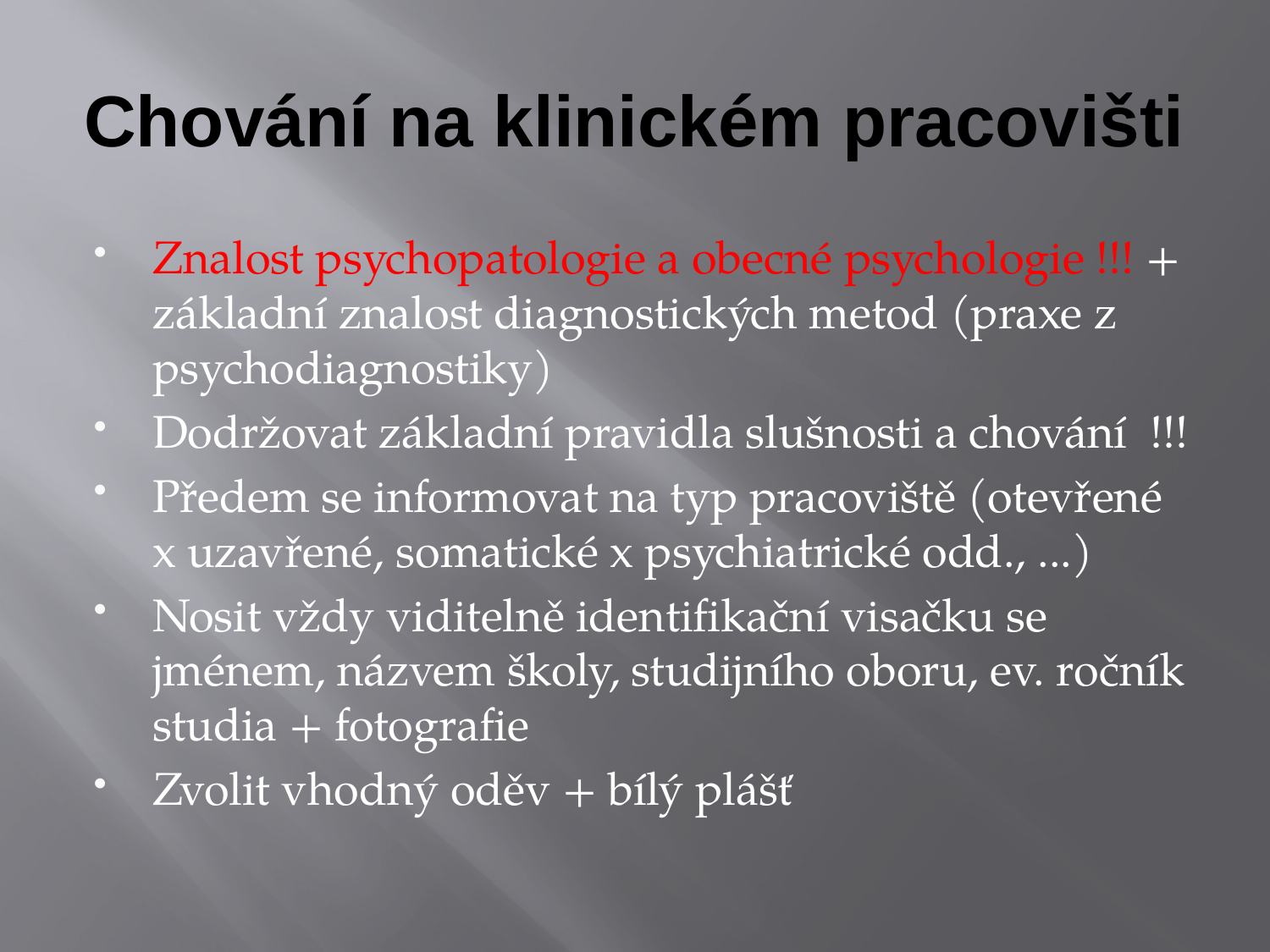

# Chování na klinickém pracovišti
Znalost psychopatologie a obecné psychologie !!! + základní znalost diagnostických metod (praxe z psychodiagnostiky)
Dodržovat základní pravidla slušnosti a chování  !!!
Předem se informovat na typ pracoviště (otevřené x uzavřené, somatické x psychiatrické odd., ...)
Nosit vždy viditelně identifikační visačku se jménem, názvem školy, studijního oboru, ev. ročník studia + fotografie
Zvolit vhodný oděv + bílý plášť